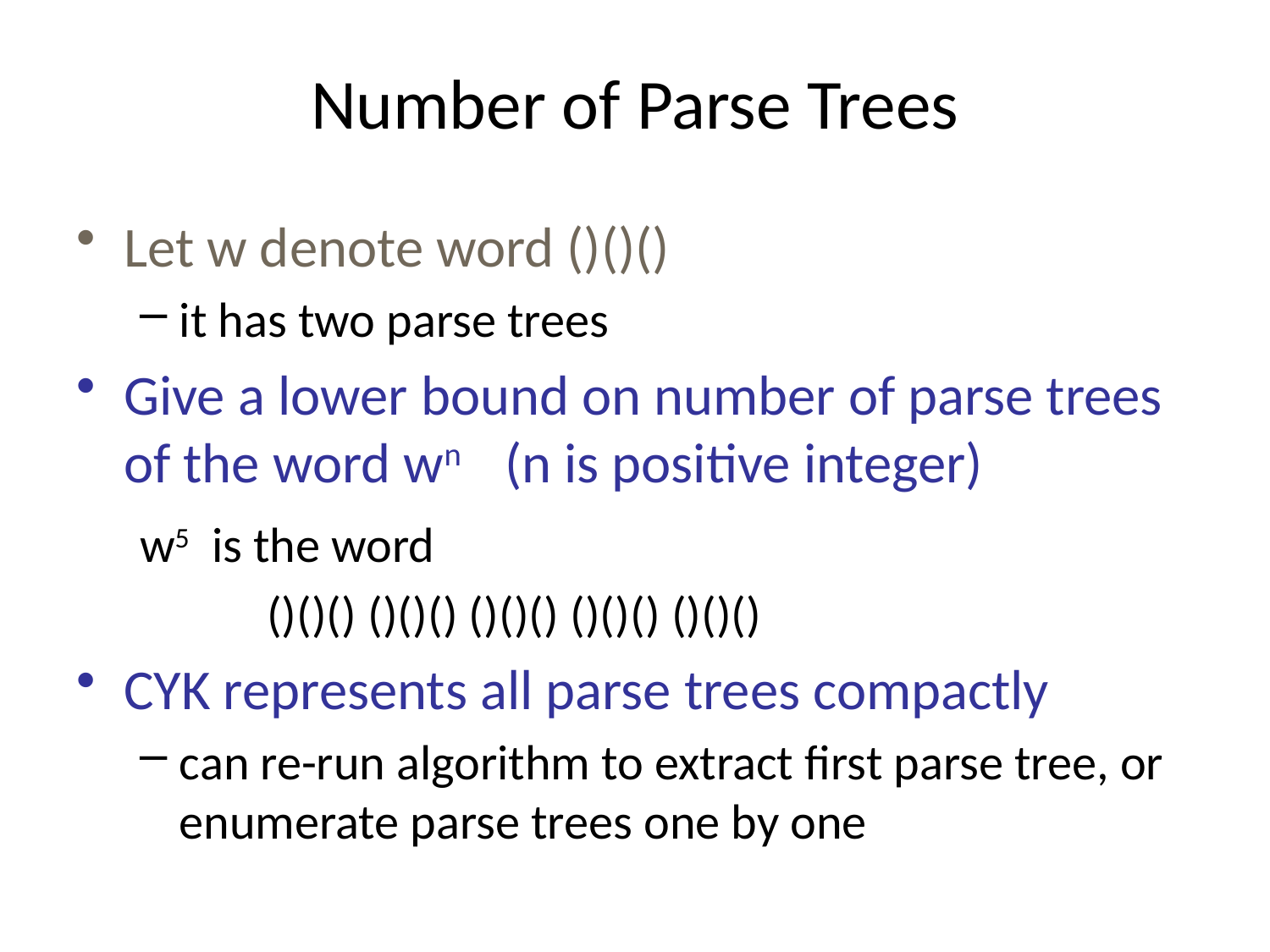

# Number of Parse Trees
Let w denote word ()()()
it has two parse trees
Give a lower bound on number of parse trees of the word wn  	(n is positive integer)
w5  is the word
	()()() ()()() ()()() ()()() ()()()
CYK represents all parse trees compactly
can re-run algorithm to extract first parse tree, or enumerate parse trees one by one